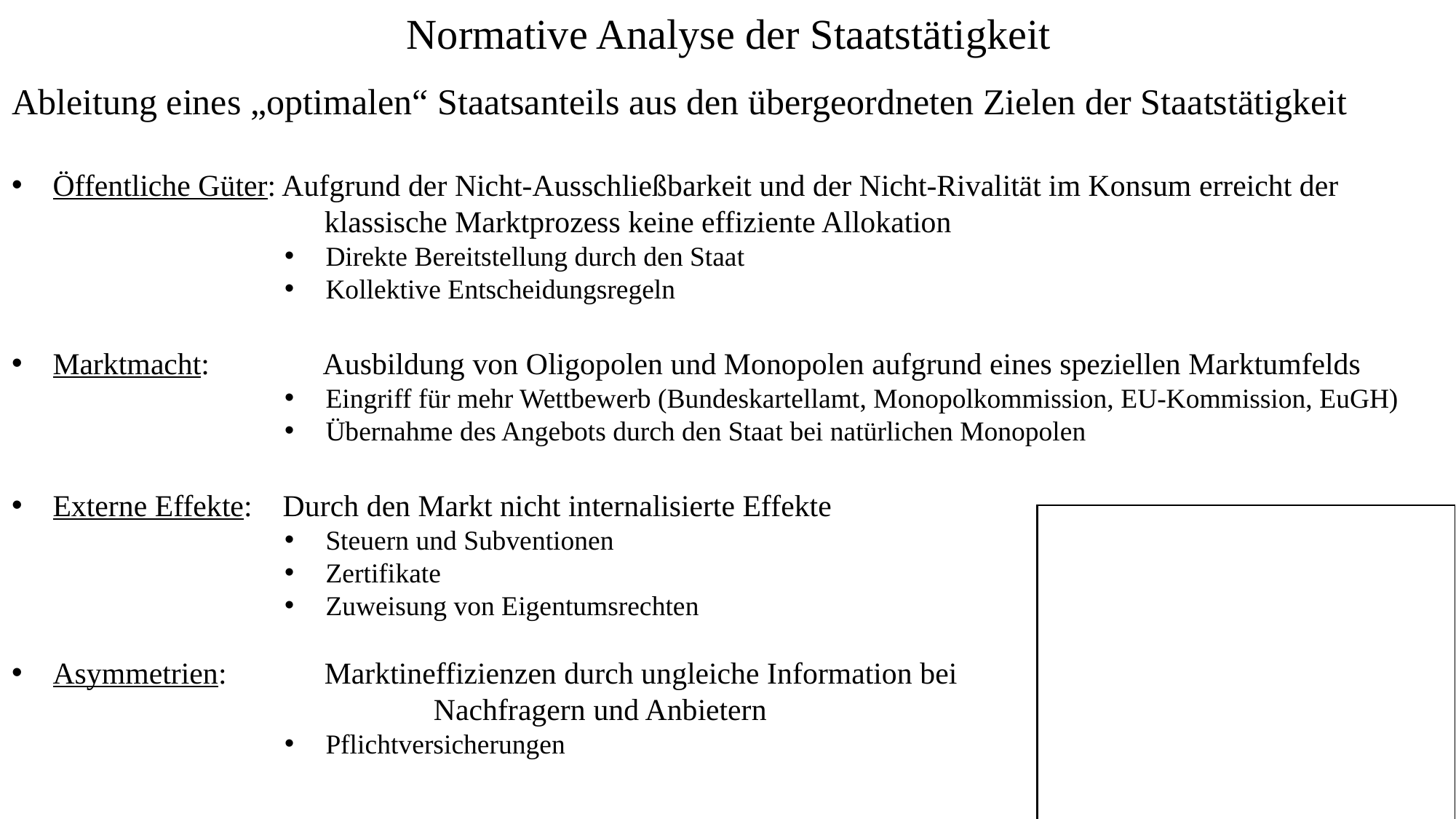

Normative Analyse der Staatstätigkeit
Ableitung eines „optimalen“ Staatsanteils aus den übergeordneten Zielen der Staatstätigkeit

Öffentliche Güter: Aufgrund der Nicht-Ausschließbarkeit und der Nicht-Rivalität im Konsum erreicht der 			       klassische Marktprozess keine effiziente Allokation
Direkte Bereitstellung durch den Staat
Kollektive Entscheidungsregeln

Marktmacht:	       Ausbildung von Oligopolen und Monopolen aufgrund eines speziellen Marktumfelds
Eingriff für mehr Wettbewerb (Bundeskartellamt, Monopolkommission, EU-Kommission, EuGH)
Übernahme des Angebots durch den Staat bei natürlichen Monopolen

Externe Effekte:    Durch den Markt nicht internalisierte Effekte
Steuern und Subventionen
Zertifikate
Zuweisung von Eigentumsrechten

Asymmetrien:	       Marktineffizienzen durch ungleiche Information bei                                                              			       Nachfragern und Anbietern
Pflichtversicherungen